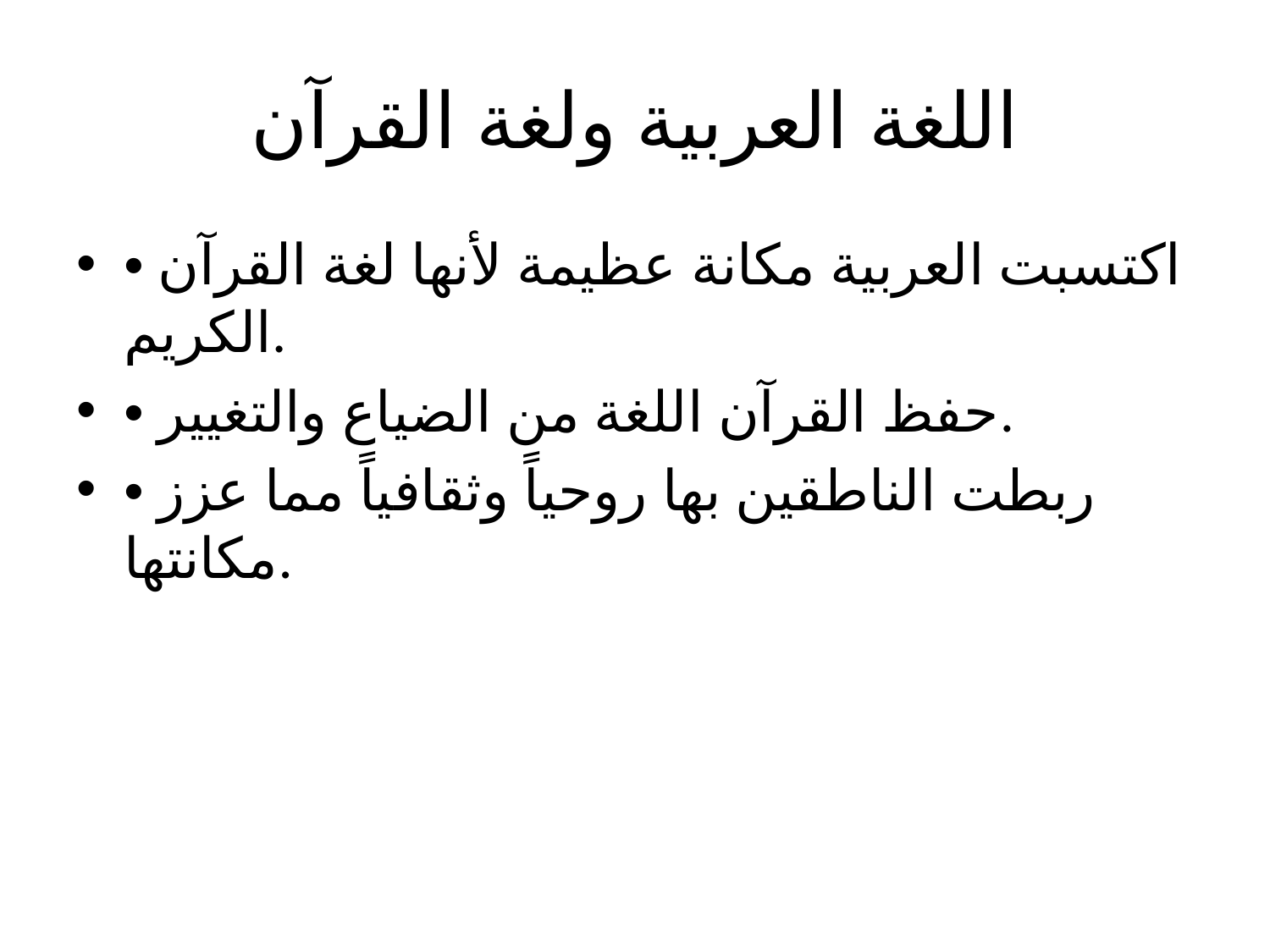

# اللغة العربية ولغة القرآن
• اكتسبت العربية مكانة عظيمة لأنها لغة القرآن الكريم.
• حفظ القرآن اللغة من الضياع والتغيير.
• ربطت الناطقين بها روحياً وثقافياً مما عزز مكانتها.